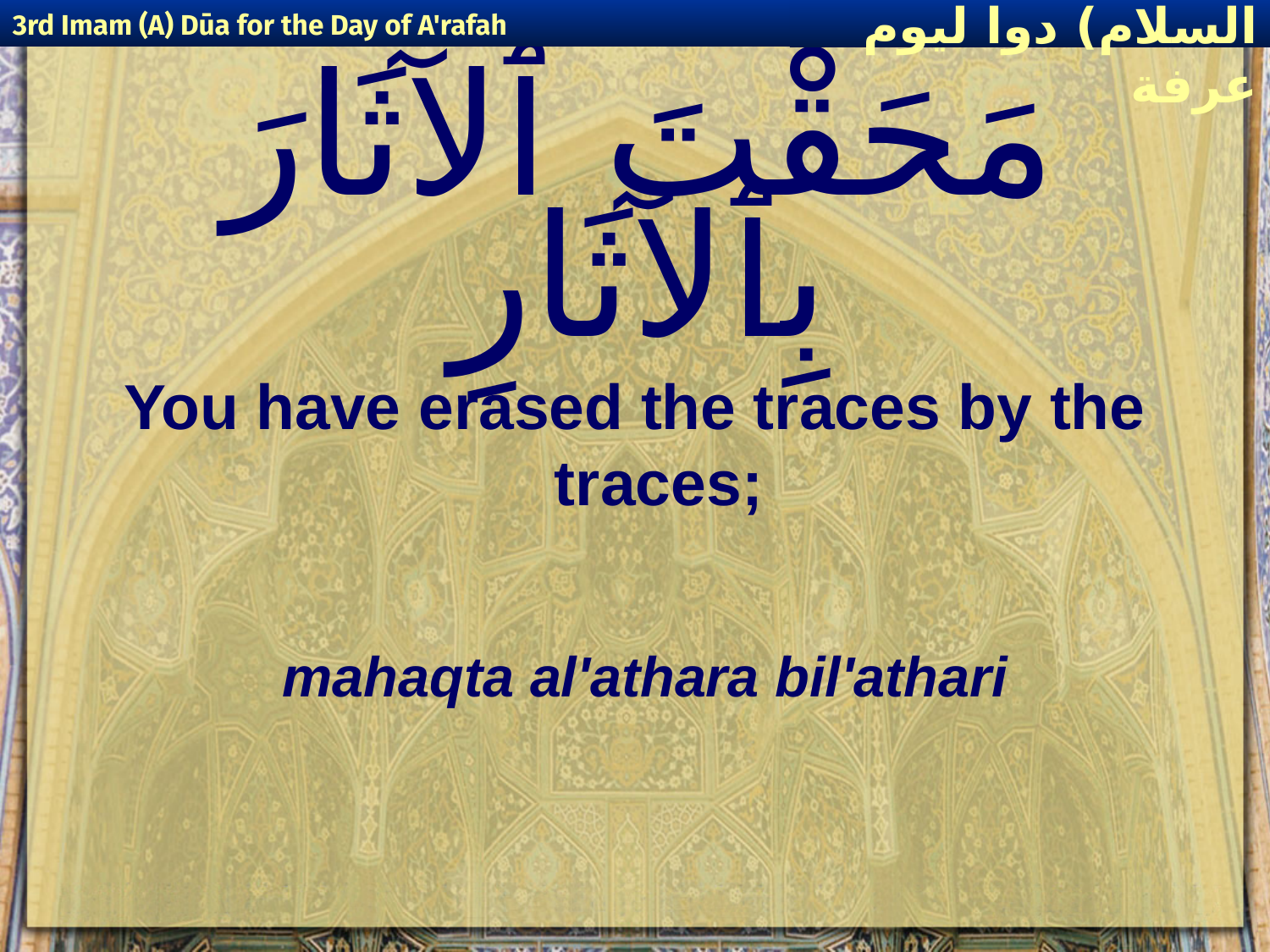

3rd Imam (A) Dūa for the Day of A'rafah
إمام حسين(عليه السلام) دوا ليوم عرفة
# مَحَقْتَ ٱلآثَارَ بِٱلآثَارِ
You have erased the traces by the traces;
mahaqta al'athara bil'athari